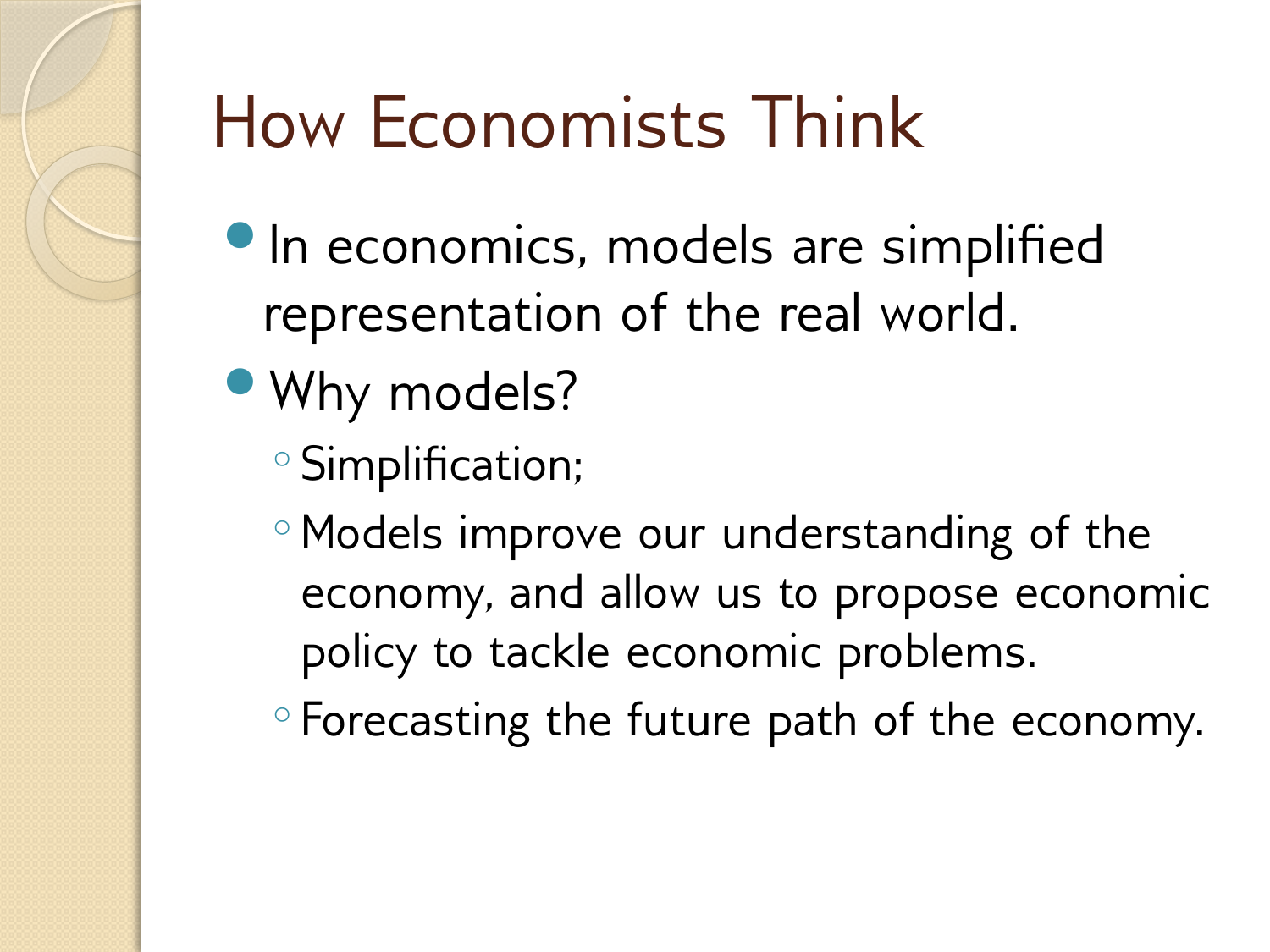

# How Economists Think
In economics, models are simplified representation of the real world.
Why models?
Simplification;
Models improve our understanding of the economy, and allow us to propose economic policy to tackle economic problems.
Forecasting the future path of the economy.